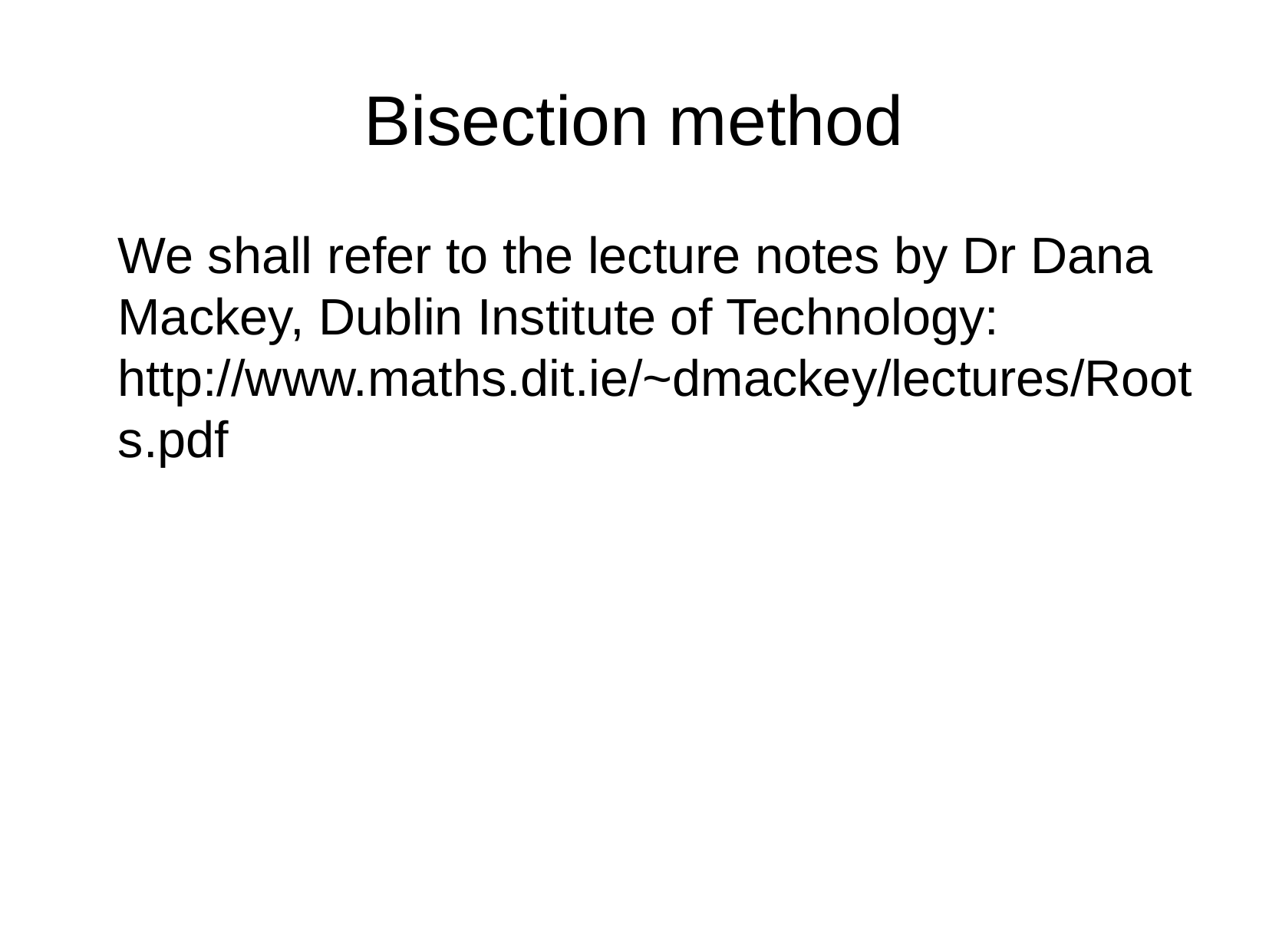

Bisection method
We shall refer to the lecture notes by Dr Dana Mackey, Dublin Institute of Technology: http://www.maths.dit.ie/~dmackey/lectures/Roots.pdf